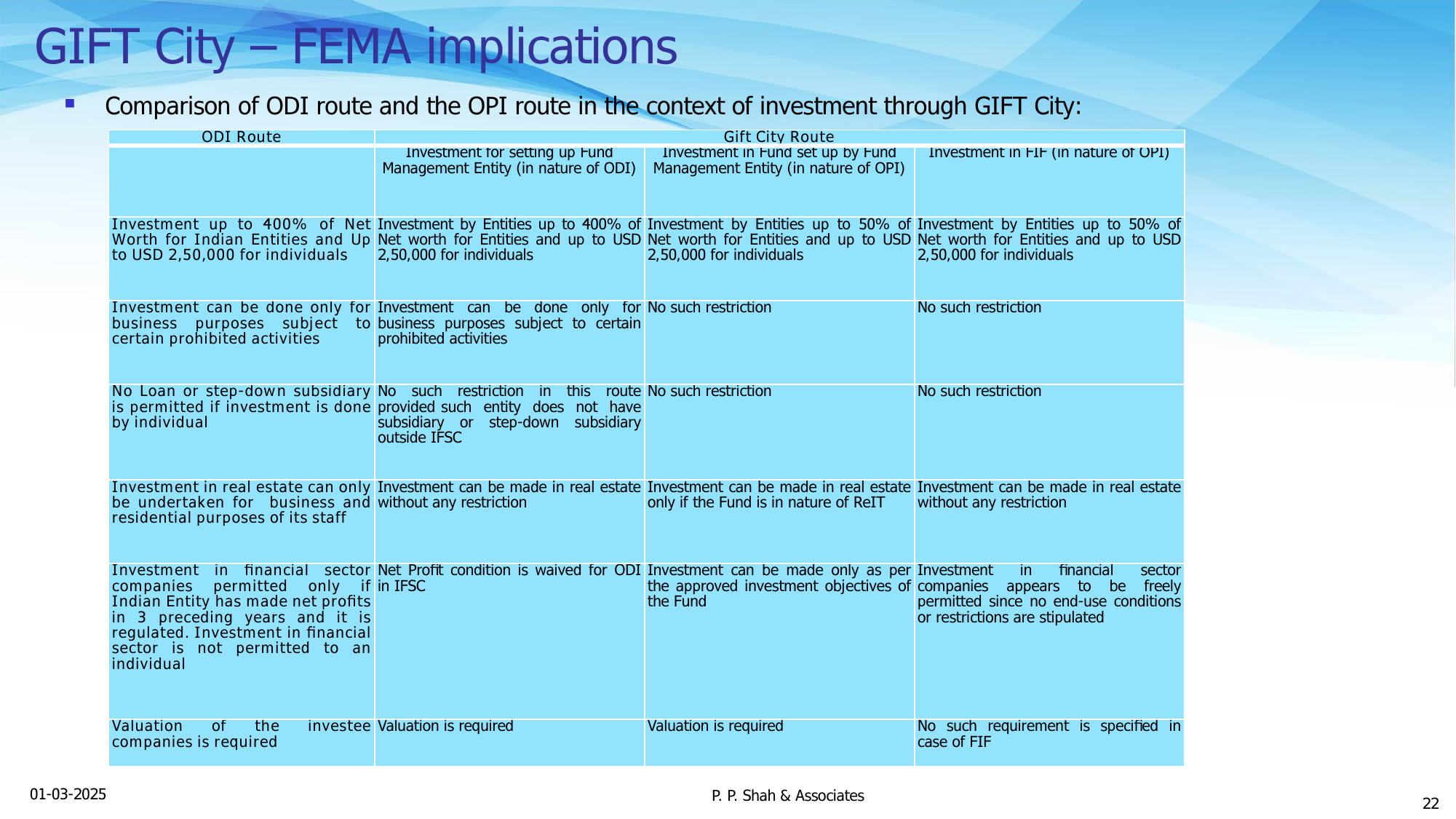

# GIFT City – FEMA implications
Comparison of ODI route and the OPI route in the context of investment through GIFT City:

| ODI Route | Gift City Route |  |  |
| --- | --- | --- | --- |
|  | Investment for setting up Fund Management Entity (in nature of ODI) | Investment in Fund set up by Fund Management Entity (in nature of OPI) | Investment in FIF (in nature of OPI) |
| Investment up to 400% of Net Worth for Indian Entities and Up to USD 2,50,000 for individuals | Investment by Entities up to 400% of Net worth for Entities and up to USD 2,50,000 for individuals | Investment by Entities up to 50% of Net worth for Entities and up to USD 2,50,000 for individuals | Investment by Entities up to 50% of Net worth for Entities and up to USD 2,50,000 for individuals |
| Investment can be done only for business purposes subject to certain prohibited activities | Investment can be done only for business purposes subject to certain prohibited activities | No such restriction | No such restriction |
| No Loan or step-down subsidiary is permitted if investment is done by individual | No such restriction in this route provided such entity does not have subsidiary or step-down subsidiary outside IFSC | No such restriction | No such restriction |
| Investment in real estate can only be undertaken for business and residential purposes of its staff | Investment can be made in real estate without any restriction | Investment can be made in real estate only if the Fund is in nature of ReIT | Investment can be made in real estate without any restriction |
| Investment in financial sector companies permitted only if Indian Entity has made net profits in 3 preceding years and it is regulated. Investment in financial sector is not permitted to an individual | Net Profit condition is waived for ODI in IFSC | Investment can be made only as per the approved investment objectives of the Fund | Investment in financial sector companies appears to be freely permitted since no end-use conditions or restrictions are stipulated |
| Valuation of the investee companies is required | Valuation is required | Valuation is required | No such requirement is specified in case of FIF |
01-03-2025
P. P. Shah & Associates
22